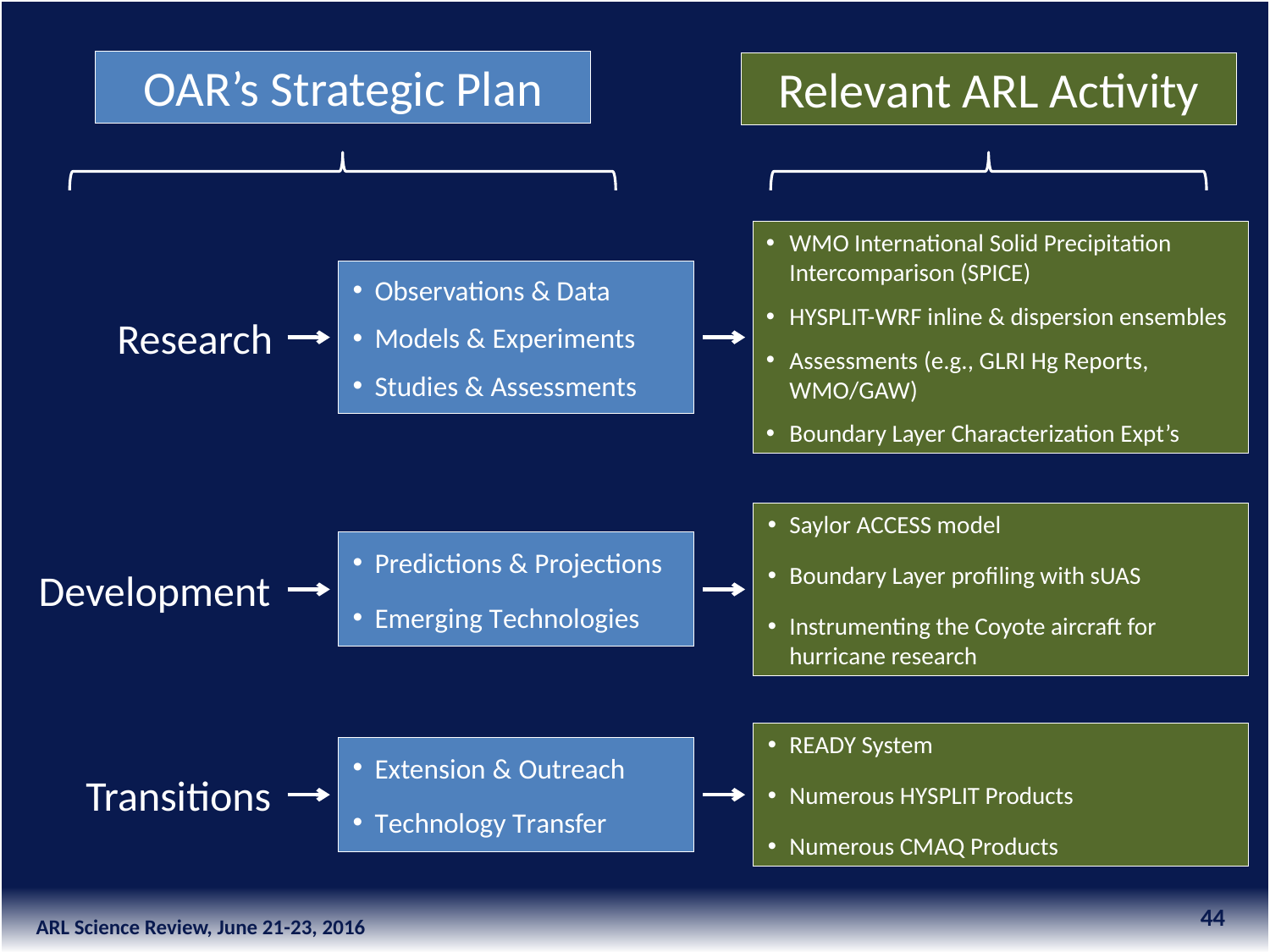

OAR’s Strategic Plan
Relevant ARL Activity
WMO International Solid Precipitation Intercomparison (SPICE)
HYSPLIT-WRF inline & dispersion ensembles
Assessments (e.g., GLRI Hg Reports, WMO/GAW)
Boundary Layer Characterization Expt’s
Observations & Data
Models & Experiments
Studies & Assessments
Research
Saylor ACCESS model
Boundary Layer profiling with sUAS
Instrumenting the Coyote aircraft for hurricane research
Predictions & Projections
Emerging Technologies
Development
READY System
Numerous HYSPLIT Products
Numerous CMAQ Products
Extension & Outreach
Technology Transfer
Transitions
44
ARL Science Review, June 21-23, 2016